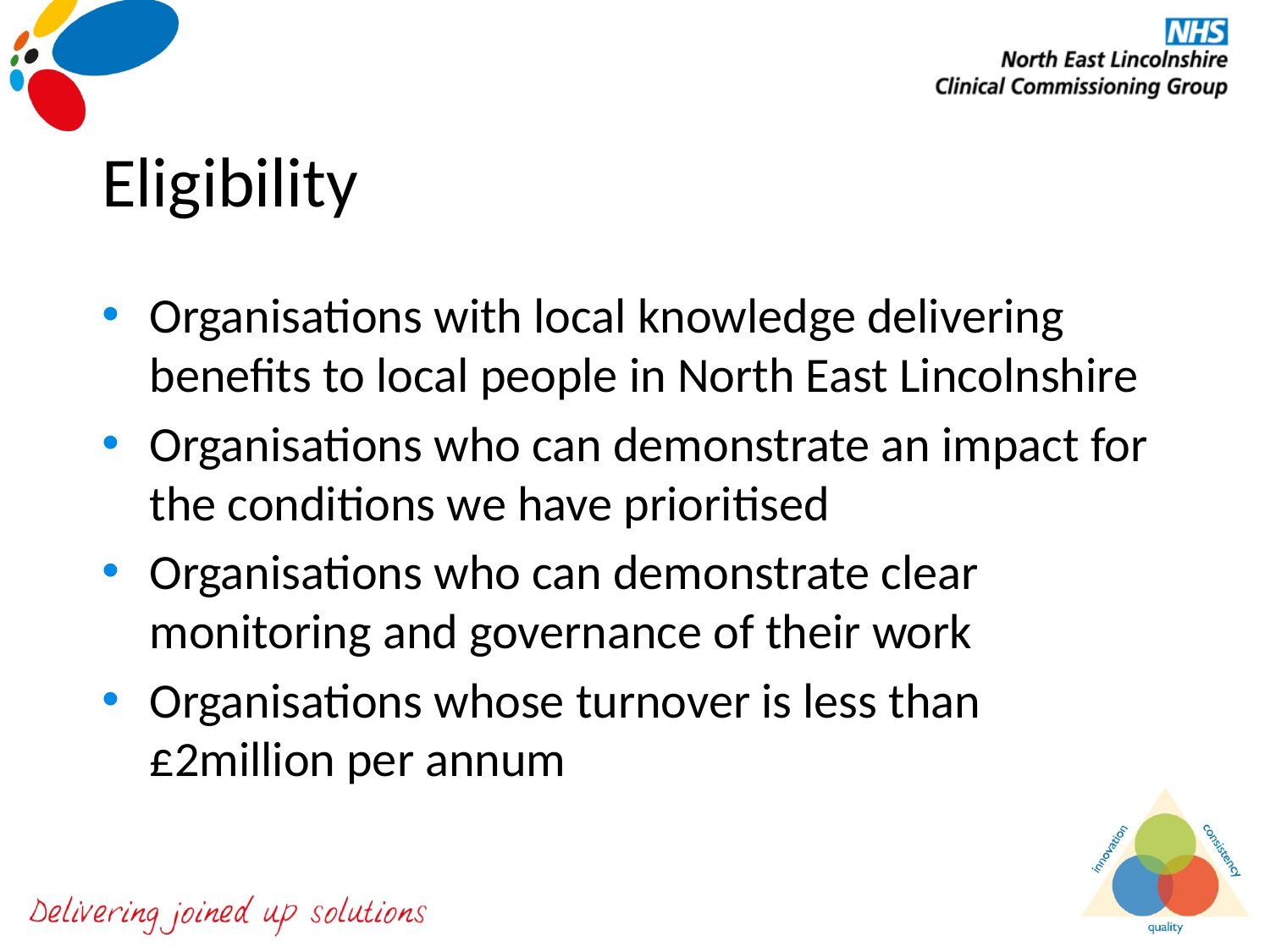

# Eligibility
Organisations with local knowledge delivering benefits to local people in North East Lincolnshire
Organisations who can demonstrate an impact for the conditions we have prioritised
Organisations who can demonstrate clear monitoring and governance of their work
Organisations whose turnover is less than £2million per annum